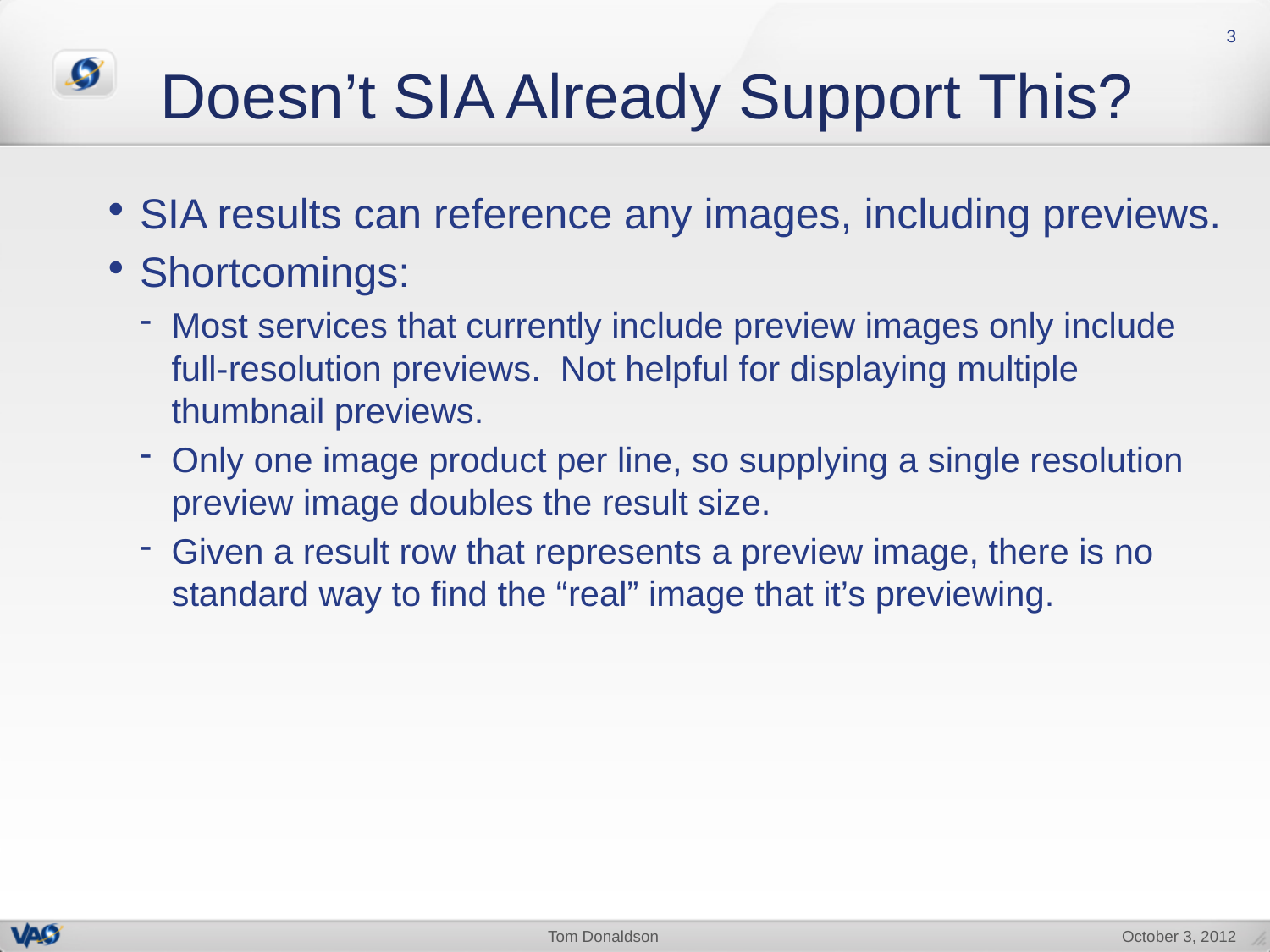

Doesn’t SIA Already Support This?
3
SIA results can reference any images, including previews.
Shortcomings:
Most services that currently include preview images only include full-resolution previews.  Not helpful for displaying multiple thumbnail previews.
Only one image product per line, so supplying a single resolution preview image doubles the result size.
Given a result row that represents a preview image, there is no standard way to find the “real” image that it’s previewing.